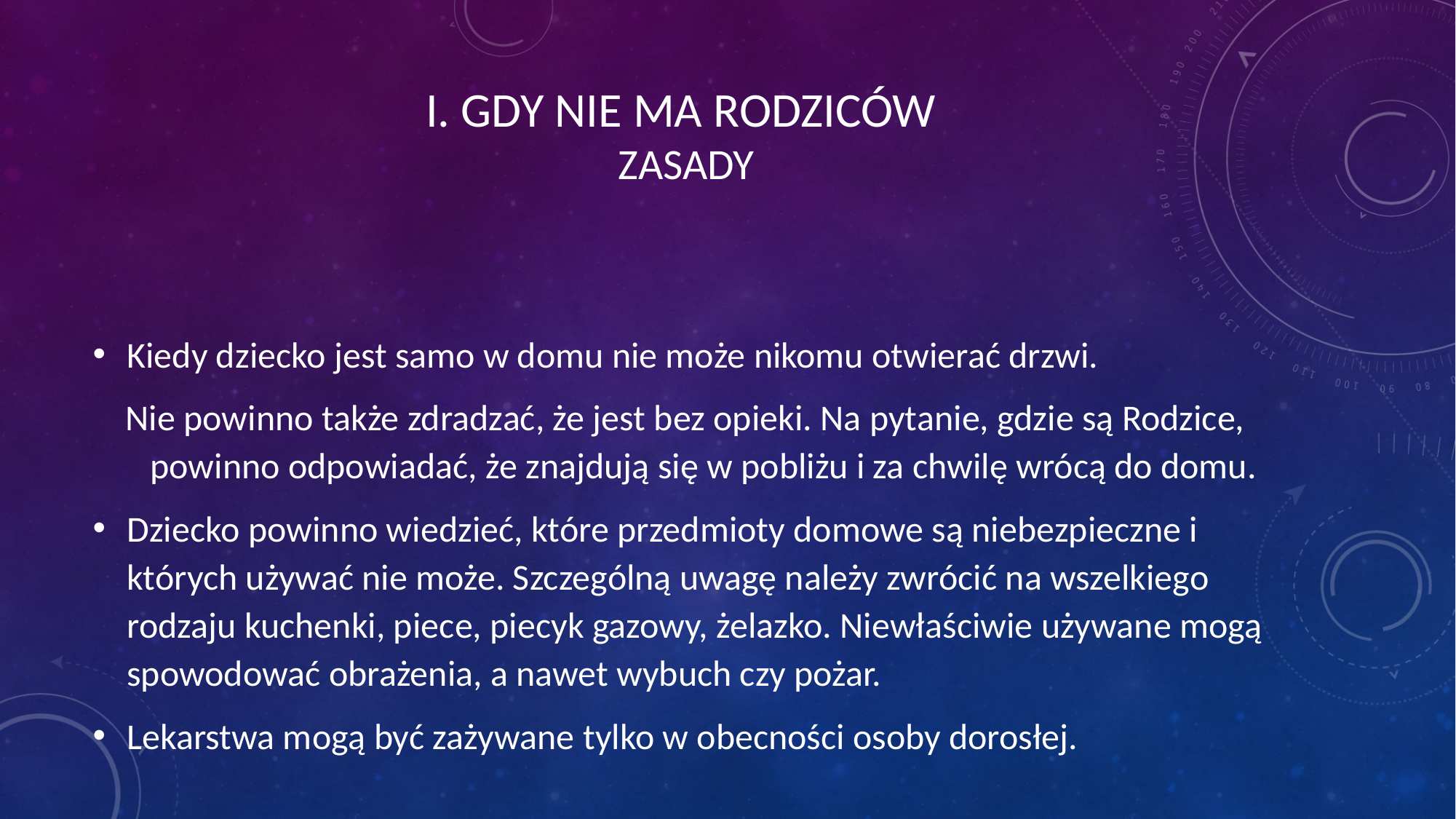

# i. Gdy nie ma Rodziców zasady
Kiedy dziecko jest samo w domu nie może nikomu otwierać drzwi.
    Nie powinno także zdradzać, że jest bez opieki. Na pytanie, gdzie są Rodzice,            powinno odpowiadać, że znajdują się w pobliżu i za chwilę wrócą do domu.
Dziecko powinno wiedzieć, które przedmioty domowe są niebezpieczne i których używać nie może. Szczególną uwagę należy zwrócić na wszelkiego rodzaju kuchenki, piece, piecyk gazowy, żelazko. Niewłaściwie używane mogą spowodować obrażenia, a nawet wybuch czy pożar.
Lekarstwa mogą być zażywane tylko w obecności osoby dorosłej.